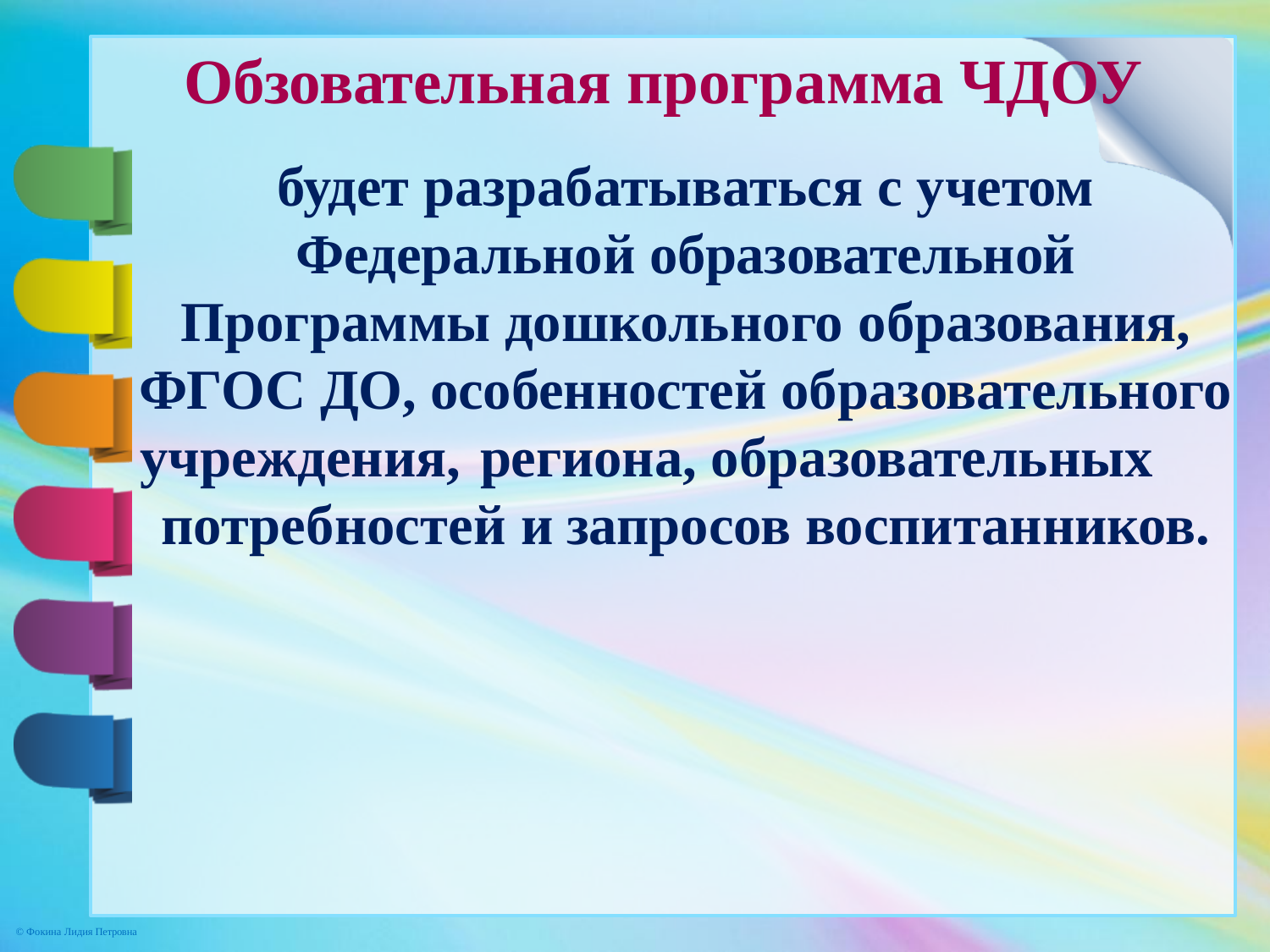

# Обзовательная программа ЧДОУ
будет разрабатываться с учетом Федеральной образовательной Программы дошкольного образования, ФГОС ДО, особенностей образовательного учреждения, региона, образовательных    потребностей и запросов воспитанников.
© Фокина Лидия Петровна